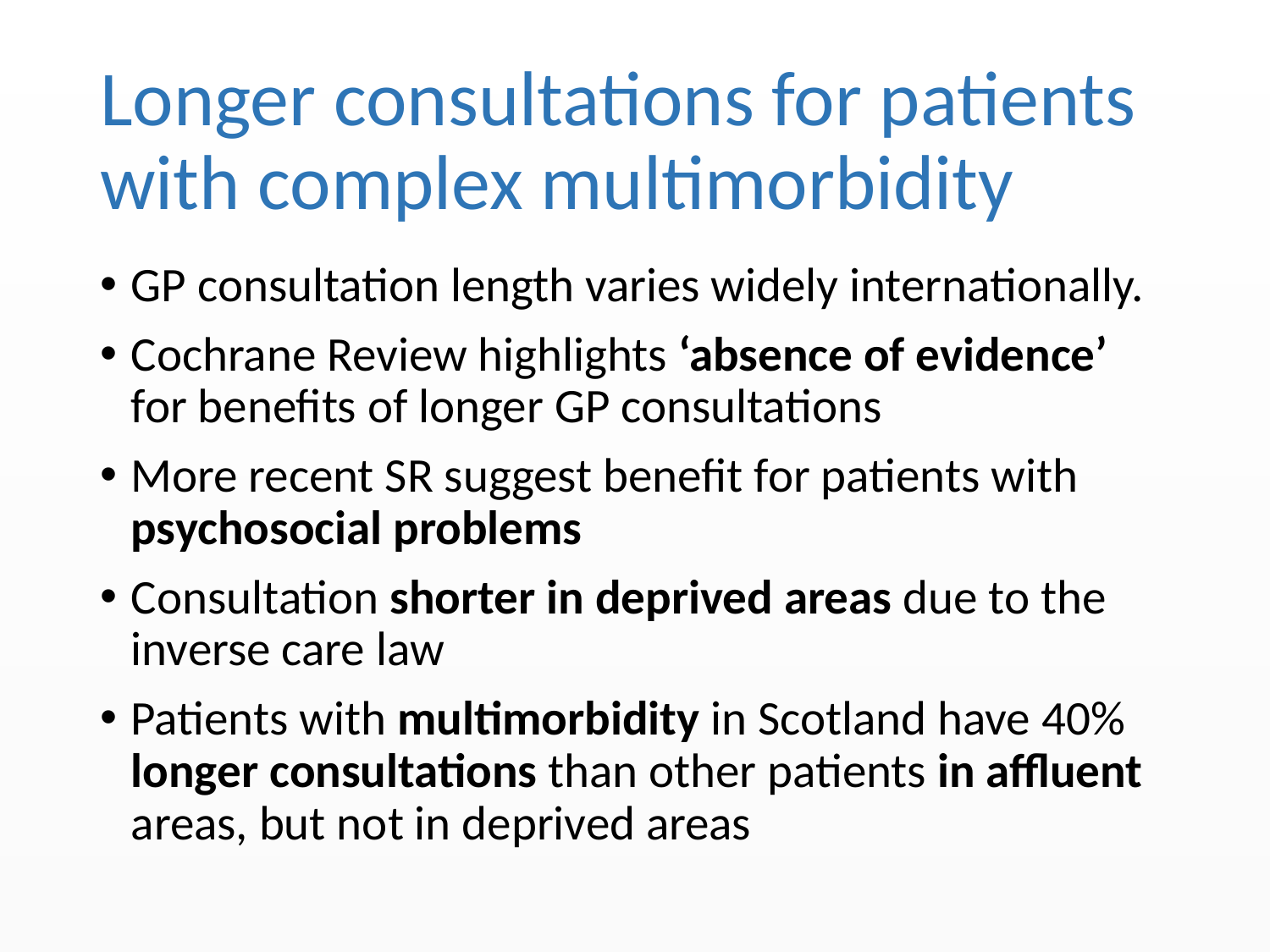

# Longer consultations for patients with complex multimorbidity
GP consultation length varies widely internationally.
Cochrane Review highlights ‘absence of evidence’ for benefits of longer GP consultations
More recent SR suggest benefit for patients with psychosocial problems
Consultation shorter in deprived areas due to the inverse care law
Patients with multimorbidity in Scotland have 40% longer consultations than other patients in affluent areas, but not in deprived areas